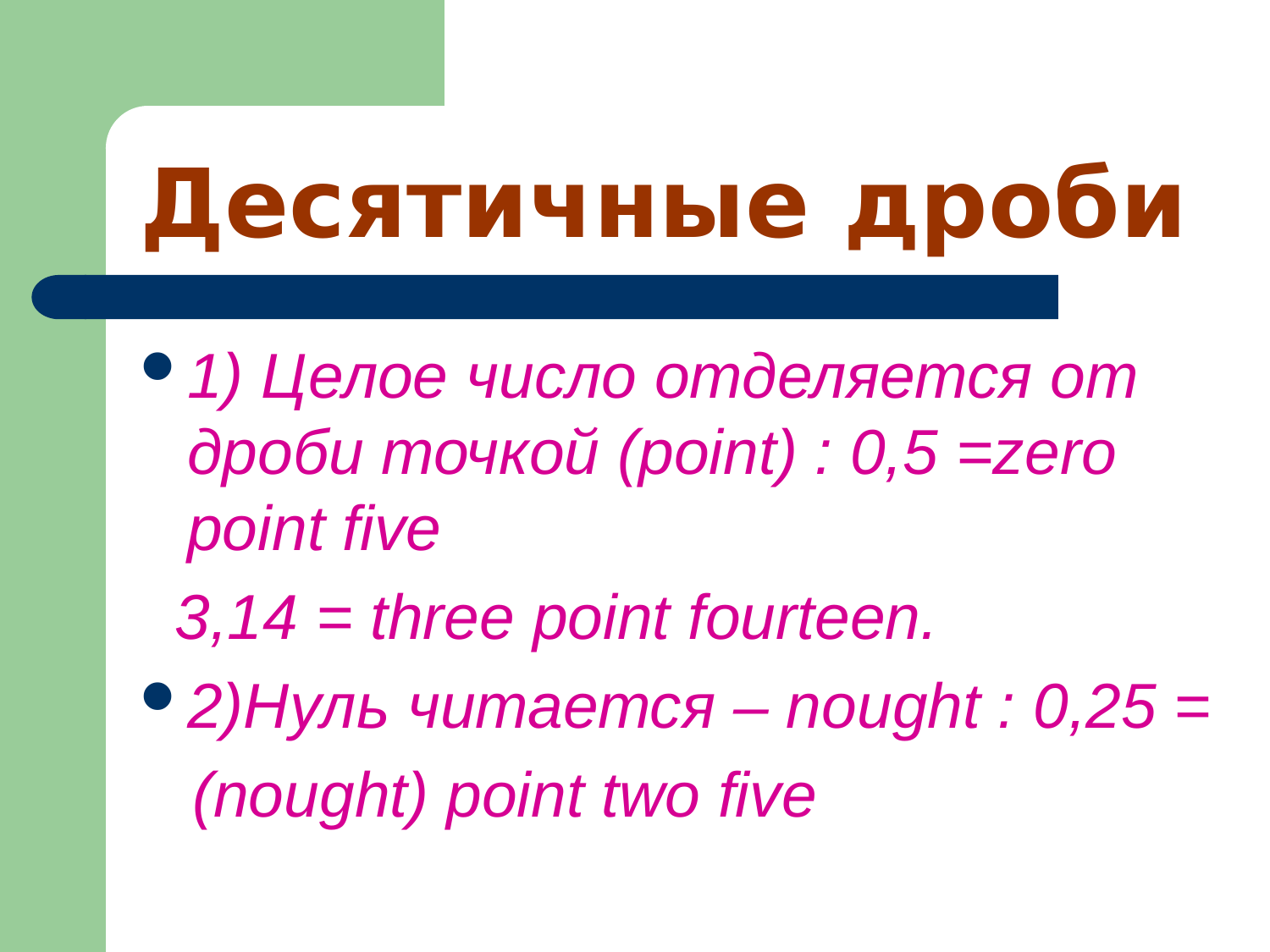

# Десятичные дроби
1) Целое число отделяется от дроби точкой (point) : 0,5 =zero point five
  3,14 = three point fourteen.
2)Нуль читается – nought : 0,25 =
   (nought) point two five